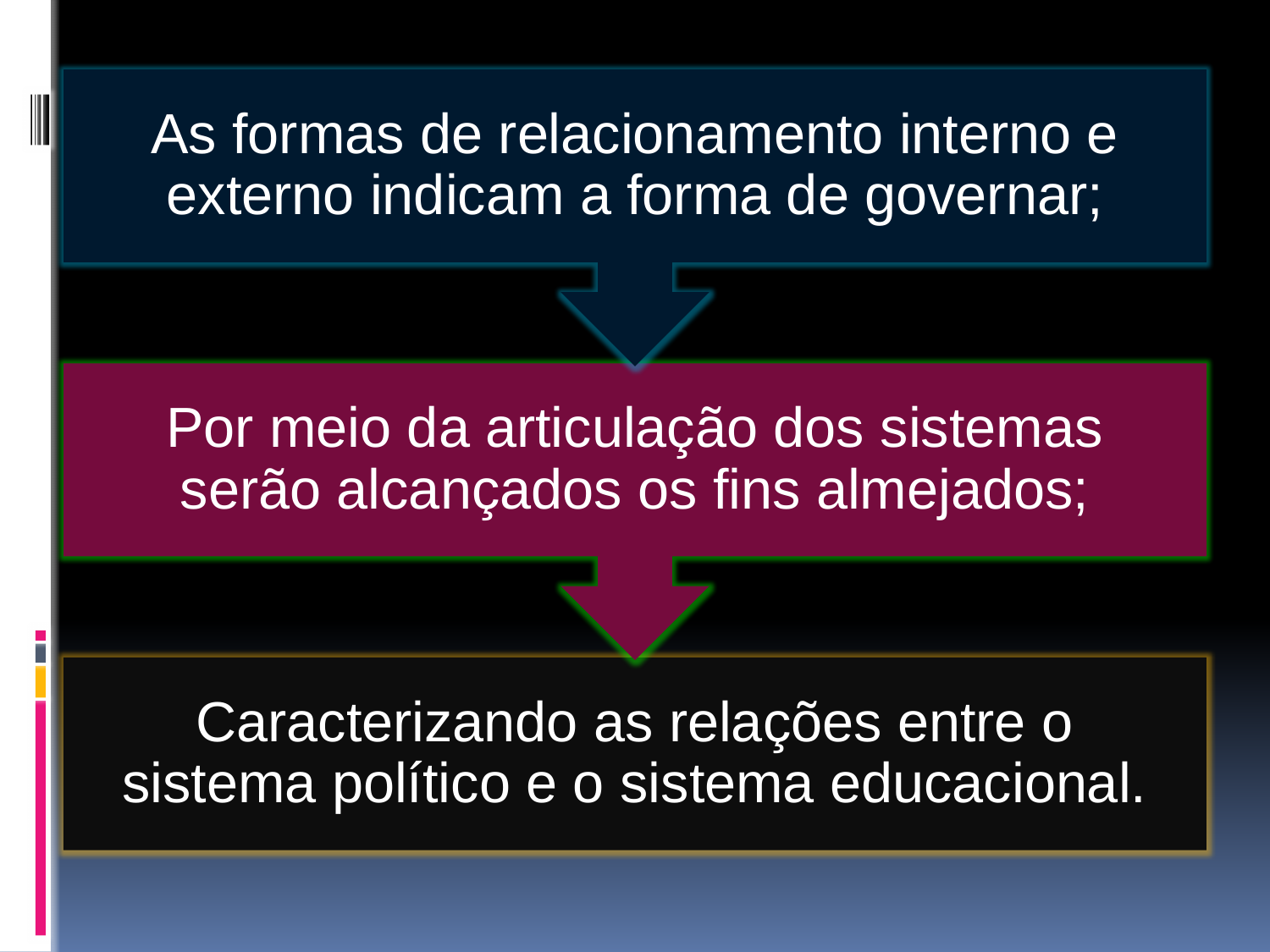

Caracterizando as relações entre o sistema político e o sistema educacional.
Por meio da articulação dos sistemas serão alcançados os fins almejados;
As formas de relacionamento interno e externo indicam a forma de governar;